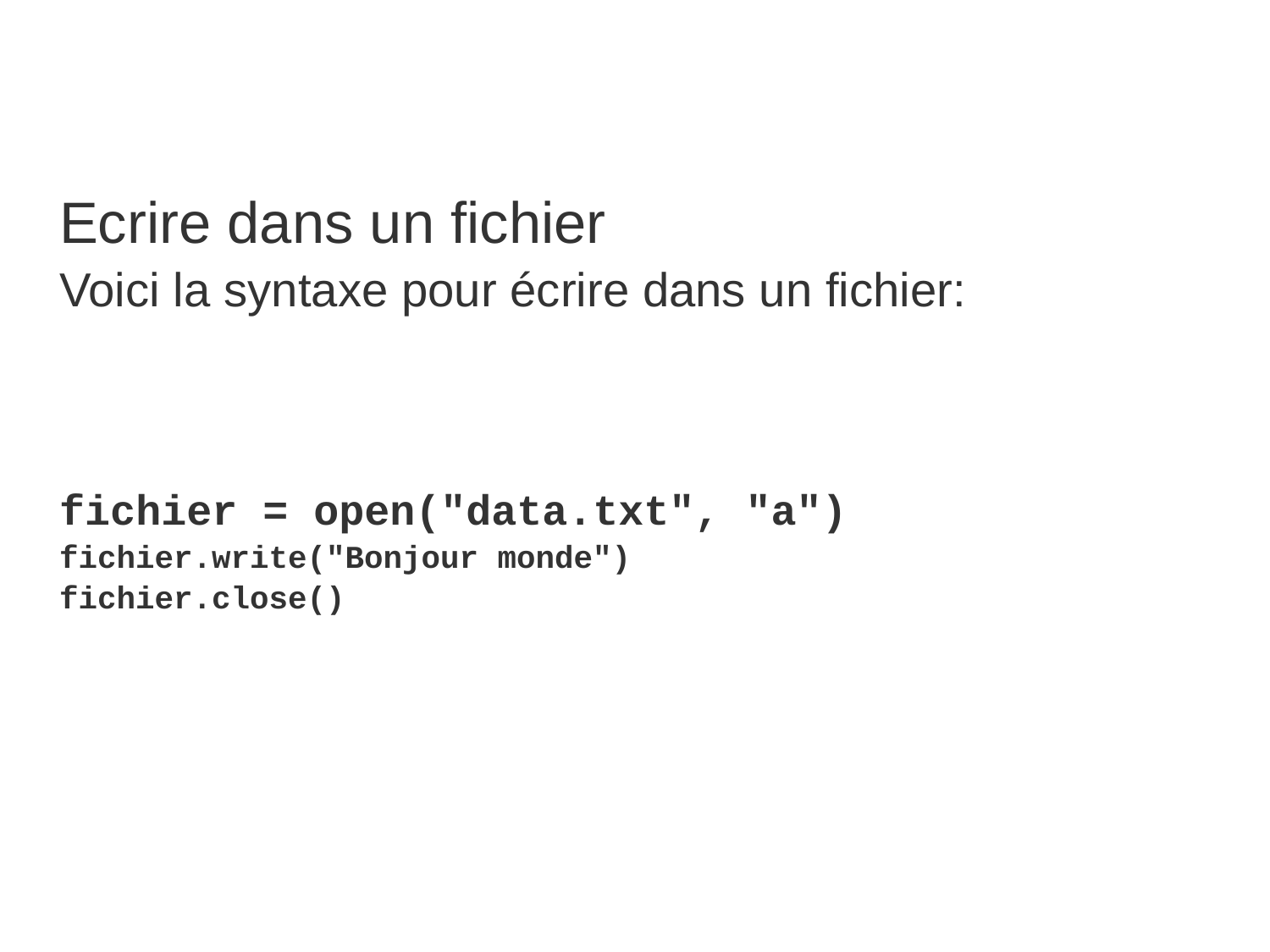

Ecrire dans un fichier
Voici la syntaxe pour écrire dans un fichier:

fichier = open("data.txt", "a")
fichier.write("Bonjour monde")
fichier.close()